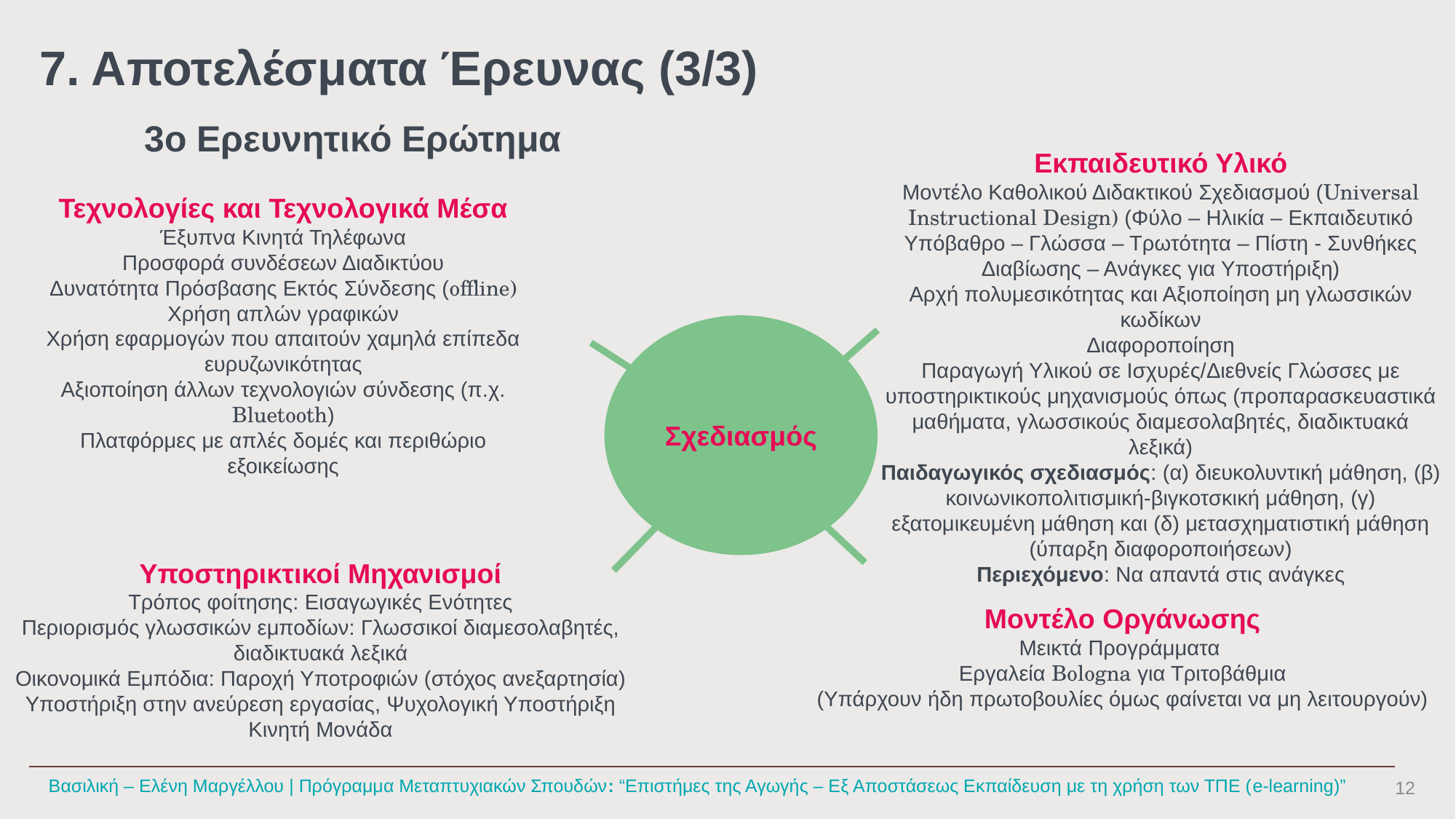

7. Αποτελέσματα Έρευνας (3/3)
3ο Ερευνητικό Ερώτημα
Εκπαιδευτικό Υλικό
Μοντέλο Καθολικού Διδακτικού Σχεδιασμού (Universal Instructional Design) (Φύλο – Ηλικία – Εκπαιδευτικό Υπόβαθρο – Γλώσσα – Τρωτότητα – Πίστη - Συνθήκες Διαβίωσης – Ανάγκες για Υποστήριξη)
Αρχή πολυμεσικότητας και Αξιοποίηση μη γλωσσικών κωδίκων
Διαφοροποίηση
Παραγωγή Υλικού σε Ισχυρές/Διεθνείς Γλώσσες με υποστηρικτικούς μηχανισμούς όπως (προπαρασκευαστικά μαθήματα, γλωσσικούς διαμεσολαβητές, διαδικτυακά λεξικά)
Παιδαγωγικός σχεδιασμός: (α) διευκολυντική μάθηση, (β) κοινωνικοπολιτισμική-βιγκοτσκική μάθηση, (γ) εξατομικευμένη μάθηση και (δ) μετασχηματιστική μάθηση (ύπαρξη διαφοροποιήσεων)
Περιεχόμενο: Να απαντά στις ανάγκες
Τεχνολογίες και Τεχνολογικά Μέσα
Έξυπνα Κινητά Τηλέφωνα
Προσφορά συνδέσεων Διαδικτύου
Δυνατότητα Πρόσβασης Εκτός Σύνδεσης (offline)
Χρήση απλών γραφικών
Χρήση εφαρμογών που απαιτούν χαμηλά επίπεδα ευρυζωνικότητας
Αξιοποίηση άλλων τεχνολογιών σύνδεσης (π.χ. Bluetooth)
Πλατφόρμες με απλές δομές και περιθώριο εξοικείωσης
Σχεδιασμός
Υποστηρικτικοί Μηχανισμοί
Τρόπος φοίτησης: Εισαγωγικές Ενότητες
Περιορισμός γλωσσικών εμποδίων: Γλωσσικοί διαμεσολαβητές, διαδικτυακά λεξικά
Οικονομικά Εμπόδια: Παροχή Υποτροφιών (στόχος ανεξαρτησία)
Υποστήριξη στην ανεύρεση εργασίας, Ψυχολογική Υποστήριξη
Κινητή Μονάδα
Μοντέλο Οργάνωσης
Μεικτά Προγράμματα
Εργαλεία Bologna για Τριτοβάθμια
(Υπάρχουν ήδη πρωτοβουλίες όμως φαίνεται να μη λειτουργούν)
12
Βασιλική – Ελένη Μαργέλλου | Πρόγραμμα Μεταπτυχιακών Σπουδών: “Επιστήμες της Αγωγής – Εξ Αποστάσεως Εκπαίδευση με τη χρήση των ΤΠΕ (e-learning)”